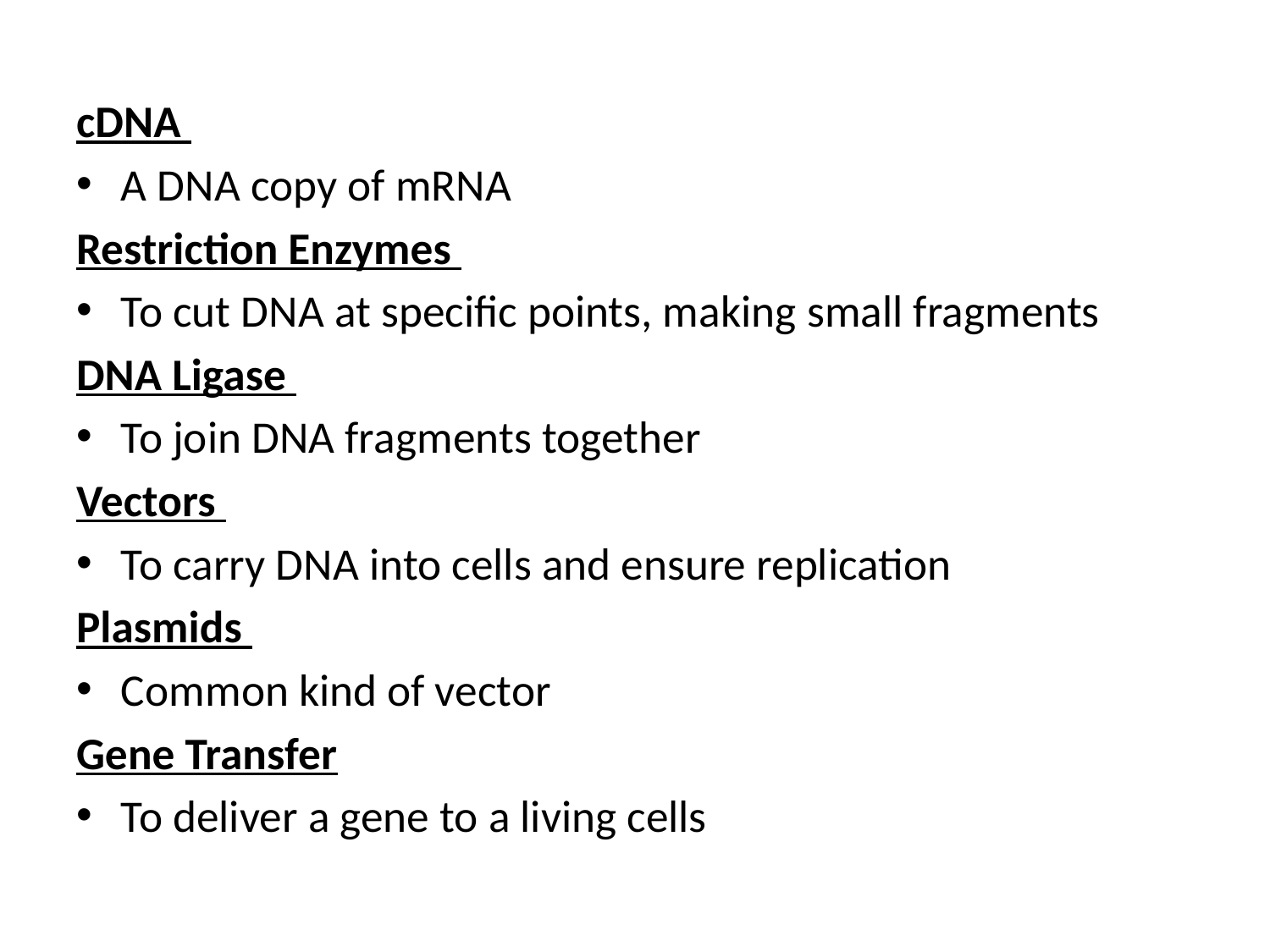

cDNA
A DNA copy of mRNA
Restriction Enzymes
To cut DNA at specific points, making small fragments
DNA Ligase
To join DNA fragments together
Vectors
To carry DNA into cells and ensure replication
Plasmids
Common kind of vector
Gene Transfer
To deliver a gene to a living cells